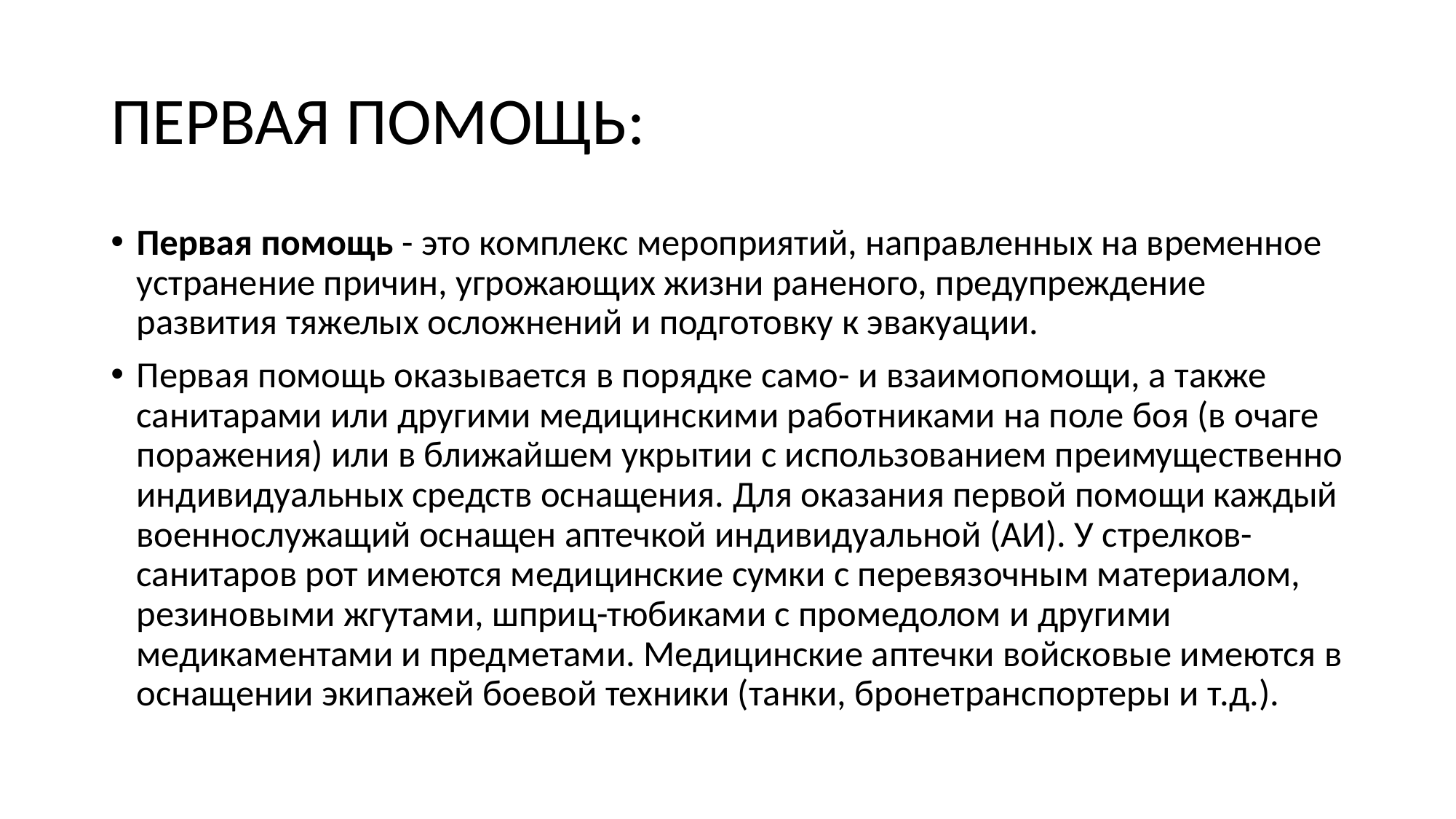

# ПЕРВАЯ ПОМОЩЬ:
Первая помощь - это комплекс мероприятий, направленных на временное устранение причин, угрожающих жизни раненого, предупреждение развития тяжелых осложнений и подготовку к эвакуации.
Первая помощь оказывается в порядке само- и взаимопомощи, а также санитарами или другими медицинскими работниками на поле боя (в очаге поражения) или в ближайшем укрытии с использованием преимущественно индивидуальных средств оснащения. Для оказания первой помощи каждый военнослужащий оснащен аптечкой индивидуальной (АИ). У стрелков-санитаров рот имеются медицинские сумки с перевязочным материалом, резиновыми жгутами, шприц-тюбиками с промедолом и другими медикаментами и предметами. Медицинские аптечки войсковые имеются в оснащении экипажей боевой техники (танки, бронетранспортеры и т.д.).